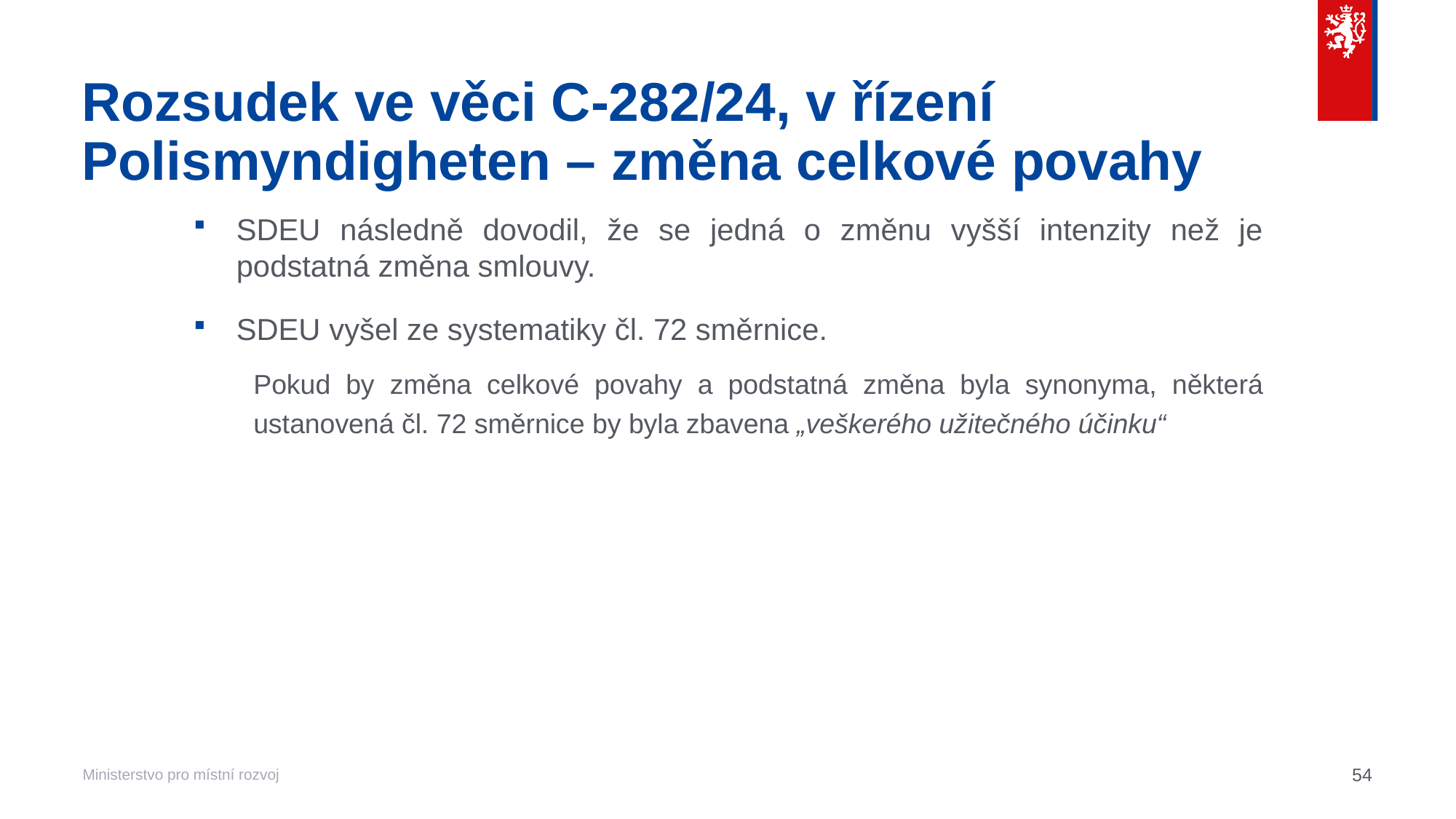

# Rozsudek ve věci C‑282/24, v řízení Polismyndigheten – změna celkové povahy
SDEU následně dovodil, že se jedná o změnu vyšší intenzity než je podstatná změna smlouvy.
SDEU vyšel ze systematiky čl. 72 směrnice.
Pokud by změna celkové povahy a podstatná změna byla synonyma, některá ustanovená čl. 72 směrnice by byla zbavena „veškerého užitečného účinku“

54